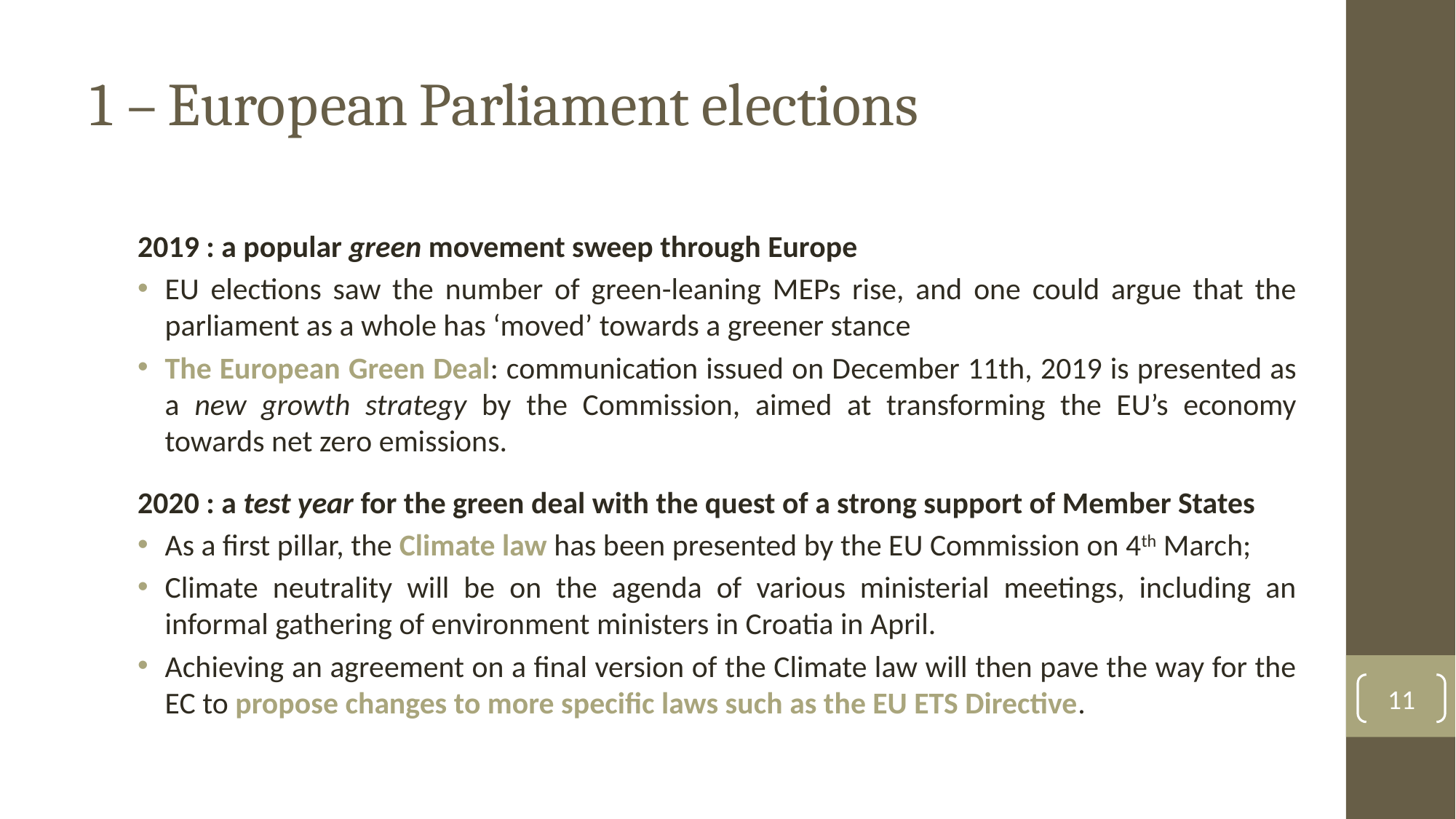

# 1 – European Parliament elections
2019 : a popular green movement sweep through Europe
EU elections saw the number of green-leaning MEPs rise, and one could argue that the parliament as a whole has ‘moved’ towards a greener stance
The European Green Deal: communication issued on December 11th, 2019 is presented as a new growth strategy by the Commission, aimed at transforming the EU’s economy towards net zero emissions.

2020 : a test year for the green deal with the quest of a strong support of Member States
As a first pillar, the Climate law has been presented by the EU Commission on 4th March;
Climate neutrality will be on the agenda of various ministerial meetings, including an informal gathering of environment ministers in Croatia in April.
Achieving an agreement on a final version of the Climate law will then pave the way for the EC to propose changes to more specific laws such as the EU ETS Directive.
11